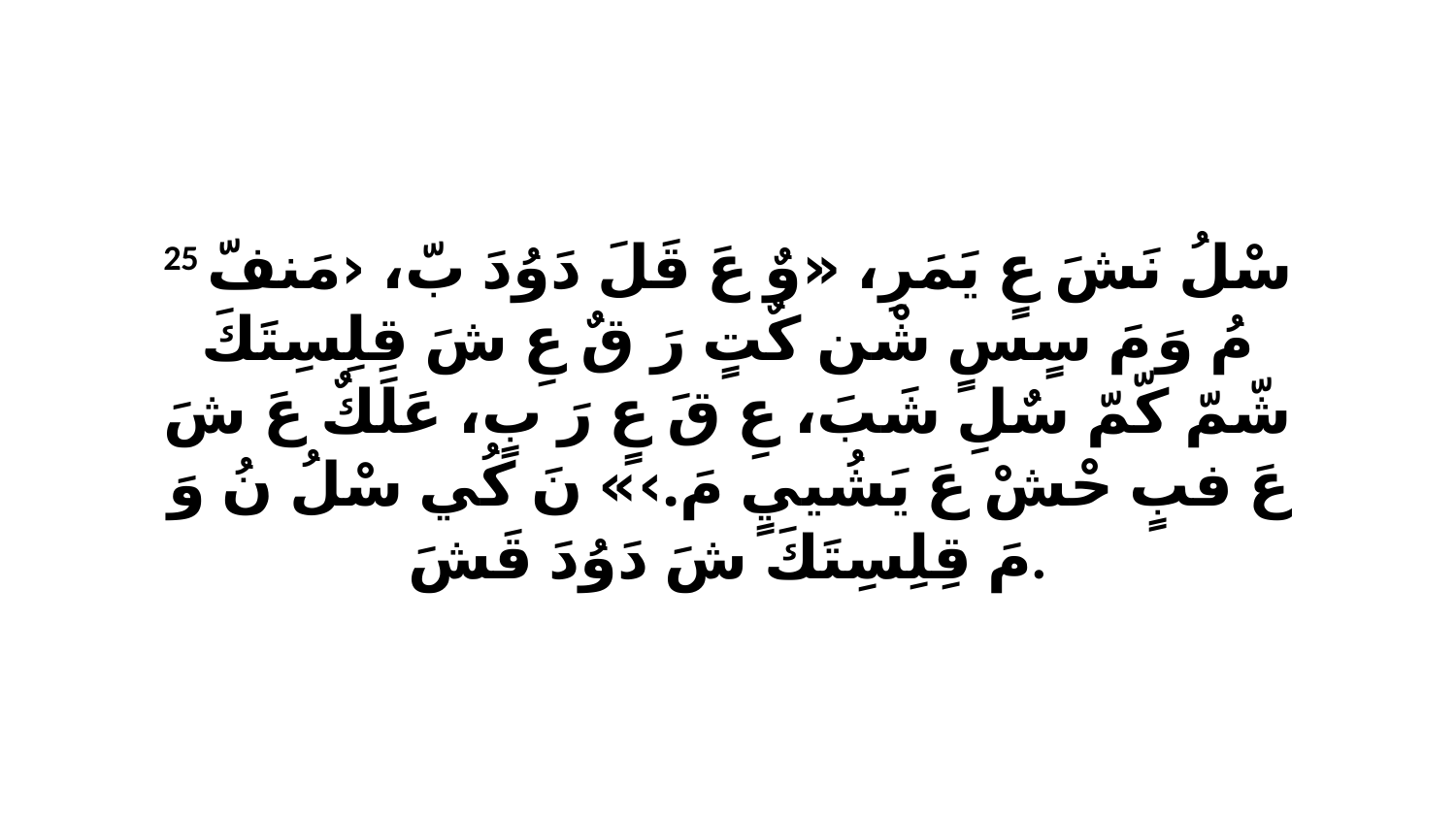

25 سْلُ نَشَ عٍ يَمَرِ، «وٌ عَ قَلَ دَوُدَ بّ، ‹مَنفّ مُ وَ مَ سٍسٍ شْن كٌتٍ رَ قٌ عِ شَ قِلِسِتَكَ شّمّ كّمّ سٌلِ شَبَ، عِ قَ عٍ رَ بٍ، عَلَكٌ عَ شَ عَ فبٍ حْشْ عَ يَشُييٍ مَ.›» نَ كُي سْلُ نُ وَ مَ قِلِسِتَكَ شَ دَوُدَ قَشَ.